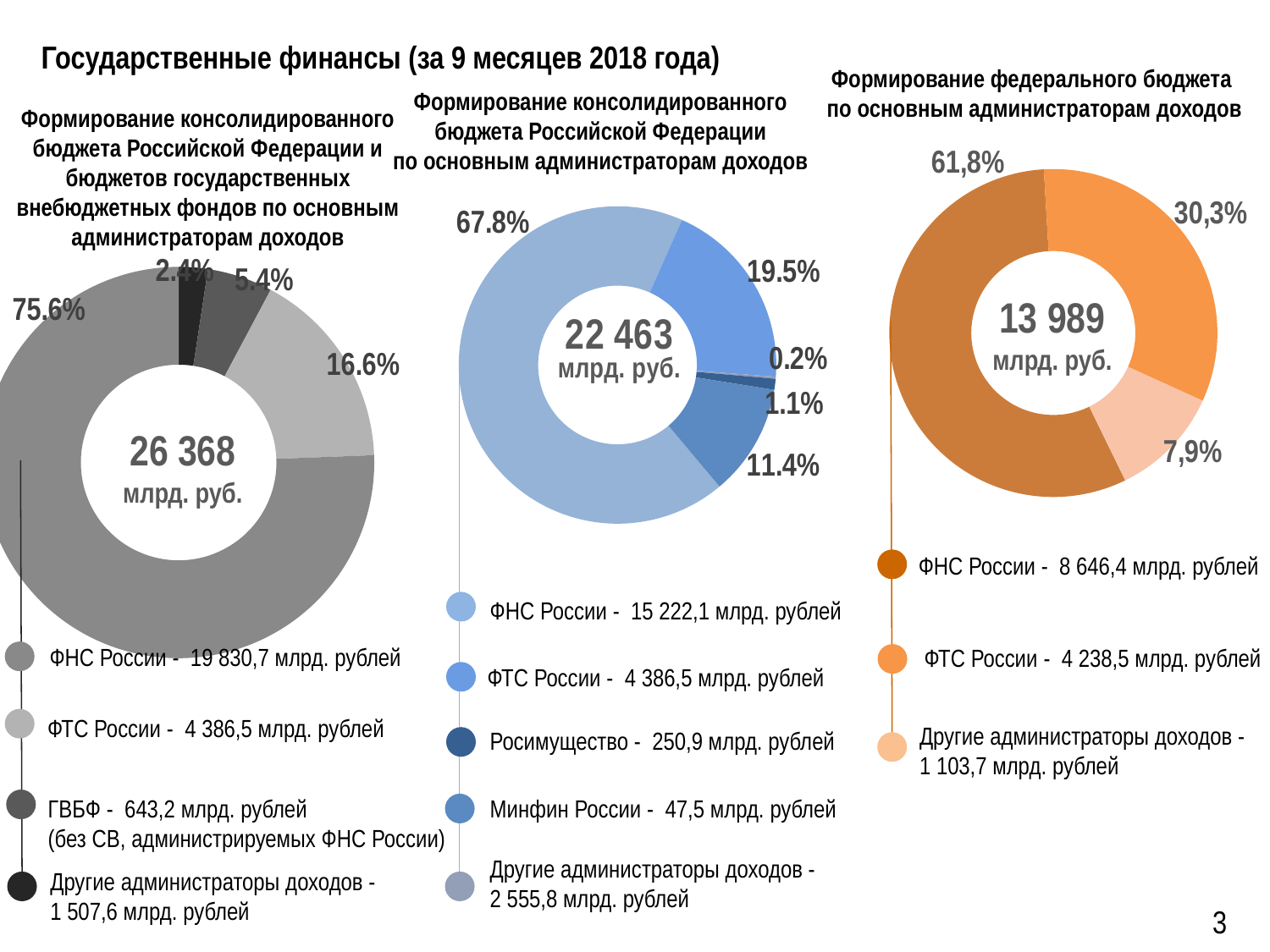

# Государственные финансы (за 9 месяцев 2018 года)
Формирование федерального бюджета
по основным администраторам доходов
Формирование консолидированного
бюджета Российской Федерации
по основным администраторам доходов
Формирование консолидированного бюджета Российской Федерации и бюджетов государственных внебюджетных фондов по основным администраторам доходов

### Chart

| Category |  |
|---|---|
| ФНС России | 0.563 |
| ФТС России | 0.327 |
| Другие администраторы доходов | 0.11 |

### Chart

| Category | Доходы |
|---|---|
| ФНС | 0.6776575327143636 |
| ФТС | 0.1952773826162679 |
| Другие администраторы | 0.0021147335706678486 |
| Минфин России | 0.011171657941383863 |
| Росимущество  | 0.11377869315731681 |

### Chart

| Category | Столбец1 |
|---|---|
| Фонды | 0.024 |
| Остальные | 0.054 |
| ФТС | 0.166 |
| ФНС | 0.756 |
13 989
млрд. руб.

26 368
млрд. руб.

ФНС России -  8 646,4 млрд. рублей
ФНС России -  15 222,1 млрд. рублей
ФНС России -  19 830,7 млрд. рублей
ФТС России -  4 238,5 млрд. рублей
ФТС России -  4 386,5 млрд. рублей
ФТС России -  4 386,5 млрд. рублей
Другие администраторы доходов -
1 103,7 млрд. рублей
Росимущество -  250,9 млрд. рублей
Минфин России -  47,5 млрд. рублей
ГВБФ -  643,2 млрд. рублей
(без СВ, администрируемых ФНС России)

Другие администраторы доходов -
2 555,8 млрд. рублей
Другие администраторы доходов -
1 507,6 млрд. рублей
3